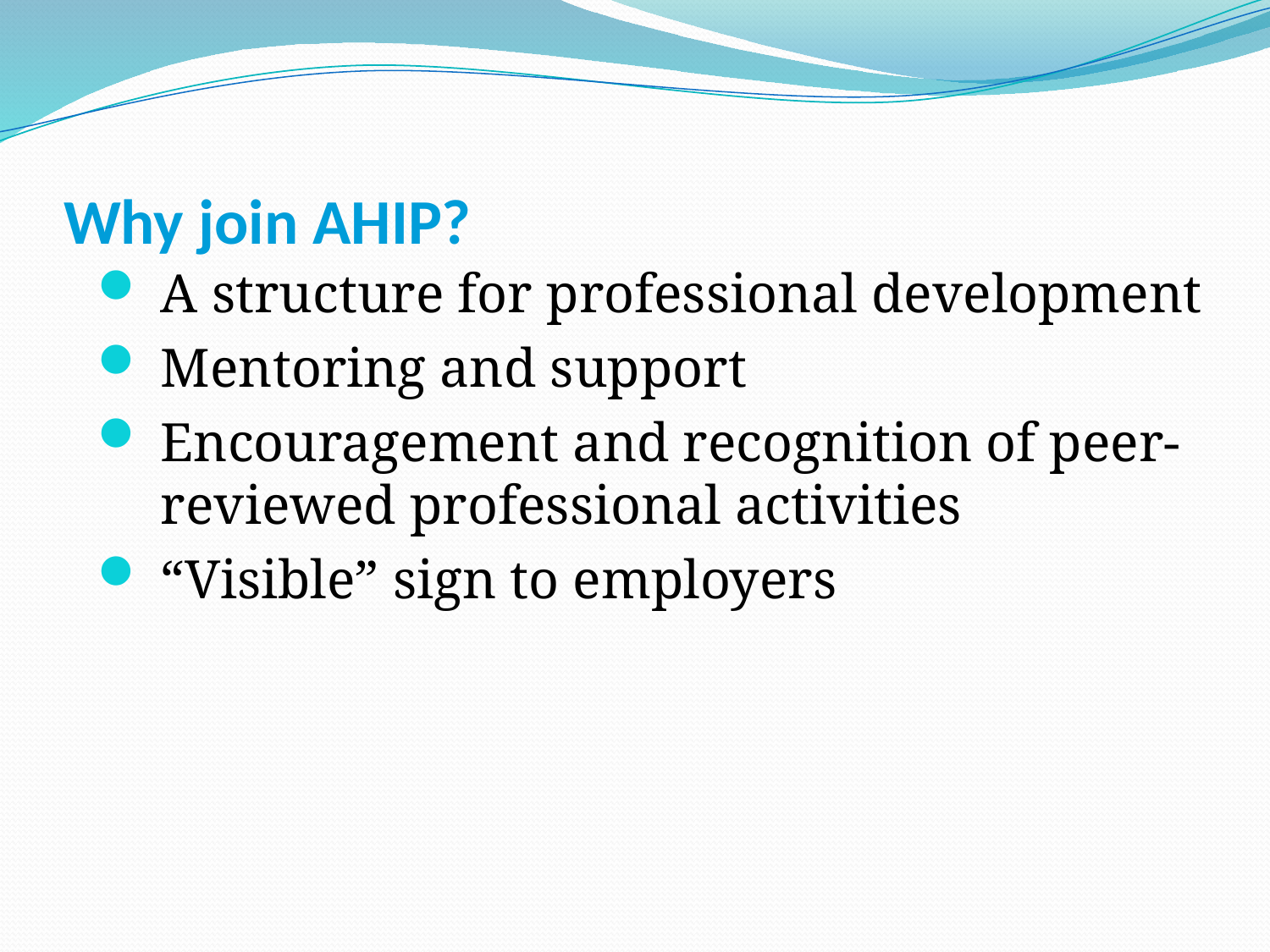

# Why join AHIP?
A structure for professional development
Mentoring and support
Encouragement and recognition of peer-reviewed professional activities
“Visible” sign to employers